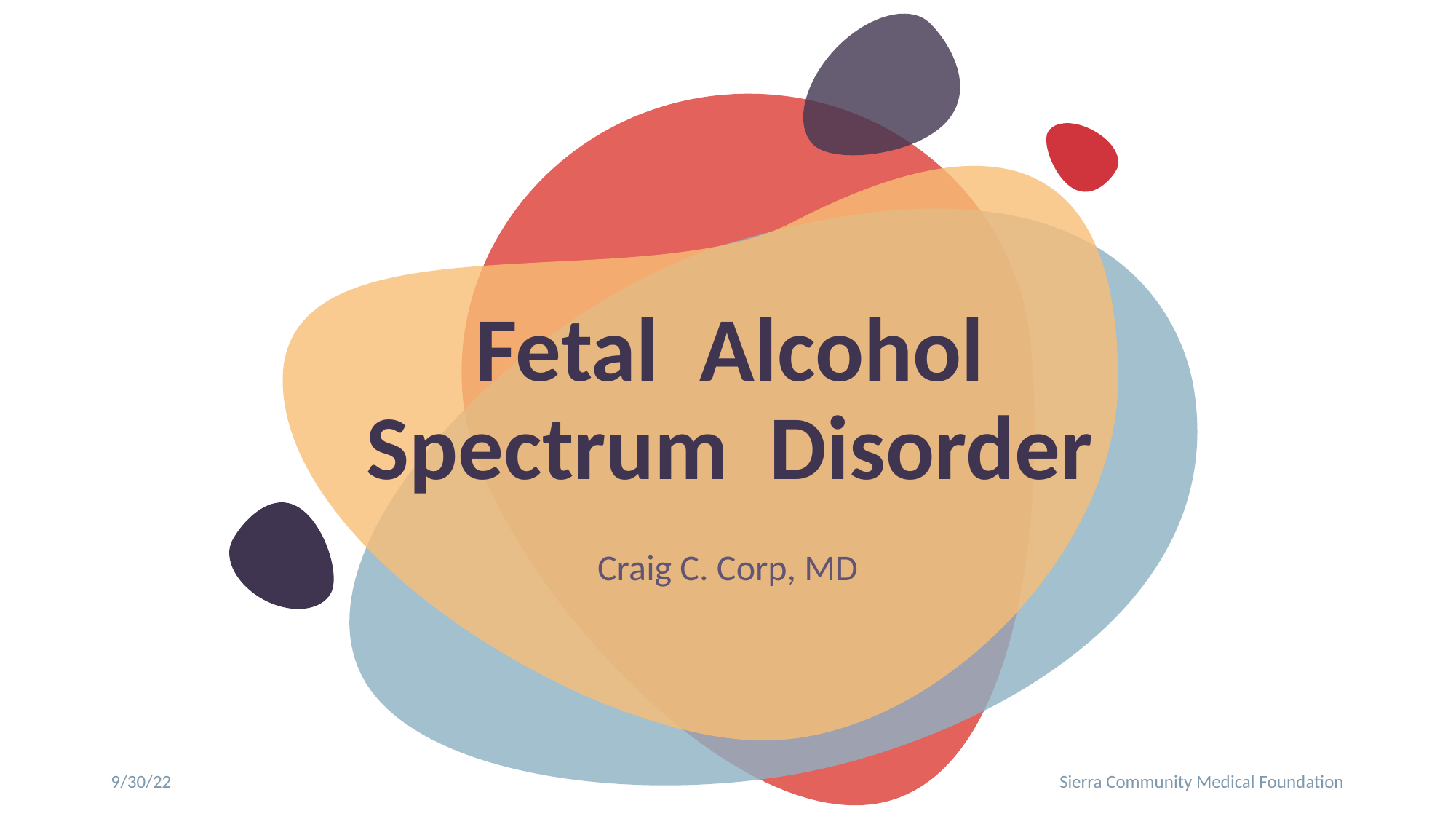

# Fetal  Alcohol Spectrum  Disorder
Craig C. Corp, MD
9/30/22
Sierra Community Medical Foundation